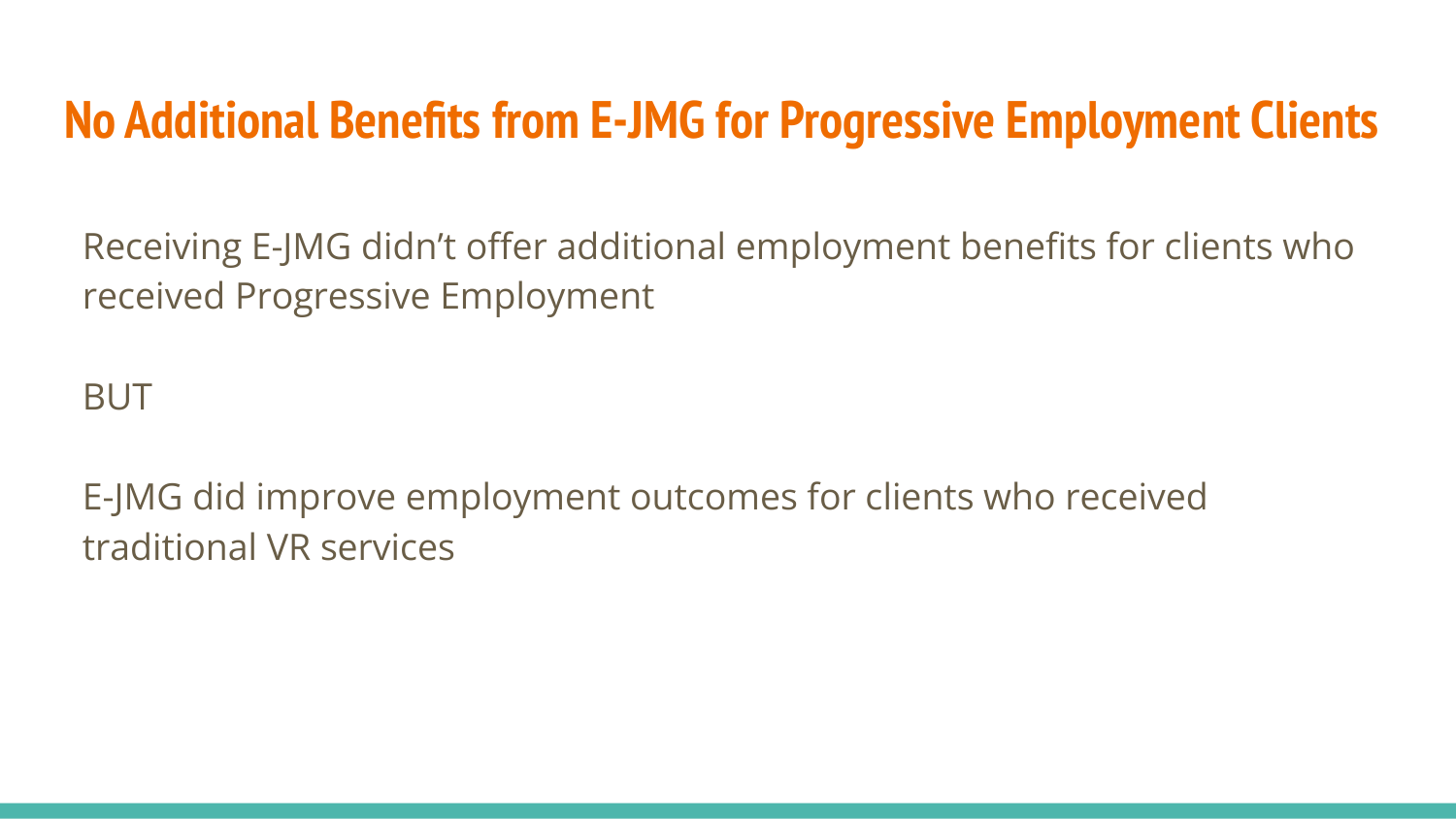

# No Additional Benefits from E-JMG for Progressive Employment Clients
Receiving E-JMG didn’t offer additional employment benefits for clients who received Progressive Employment

BUT

E-JMG did improve employment outcomes for clients who received traditional VR services